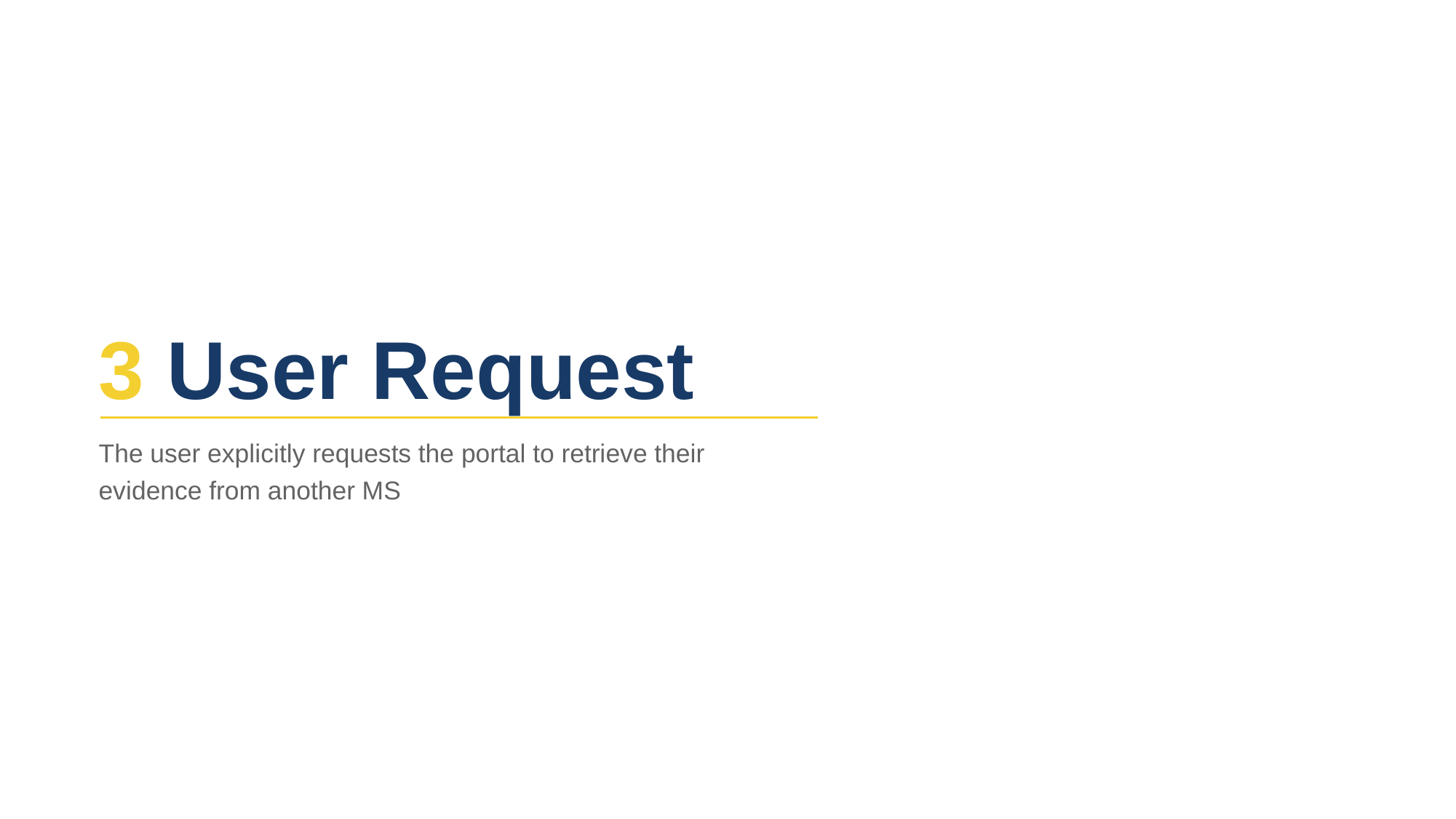

3 User Request
The user explicitly requests the portal to retrieve their evidence from another MS